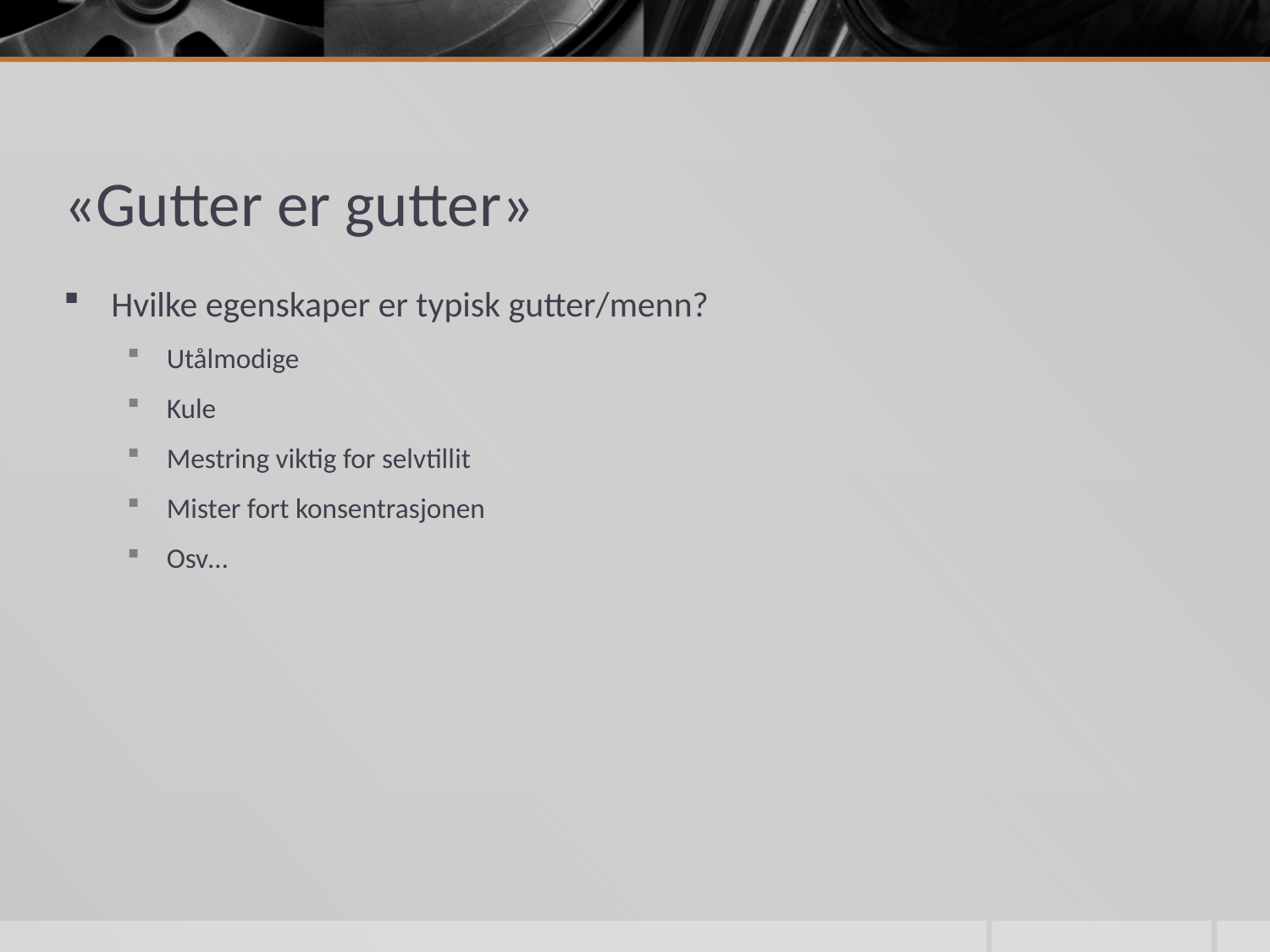

# «Gutter er gutter»
Hvilke egenskaper er typisk gutter/menn?
Utålmodige
Kule
Mestring viktig for selvtillit
Mister fort konsentrasjonen
Osv…